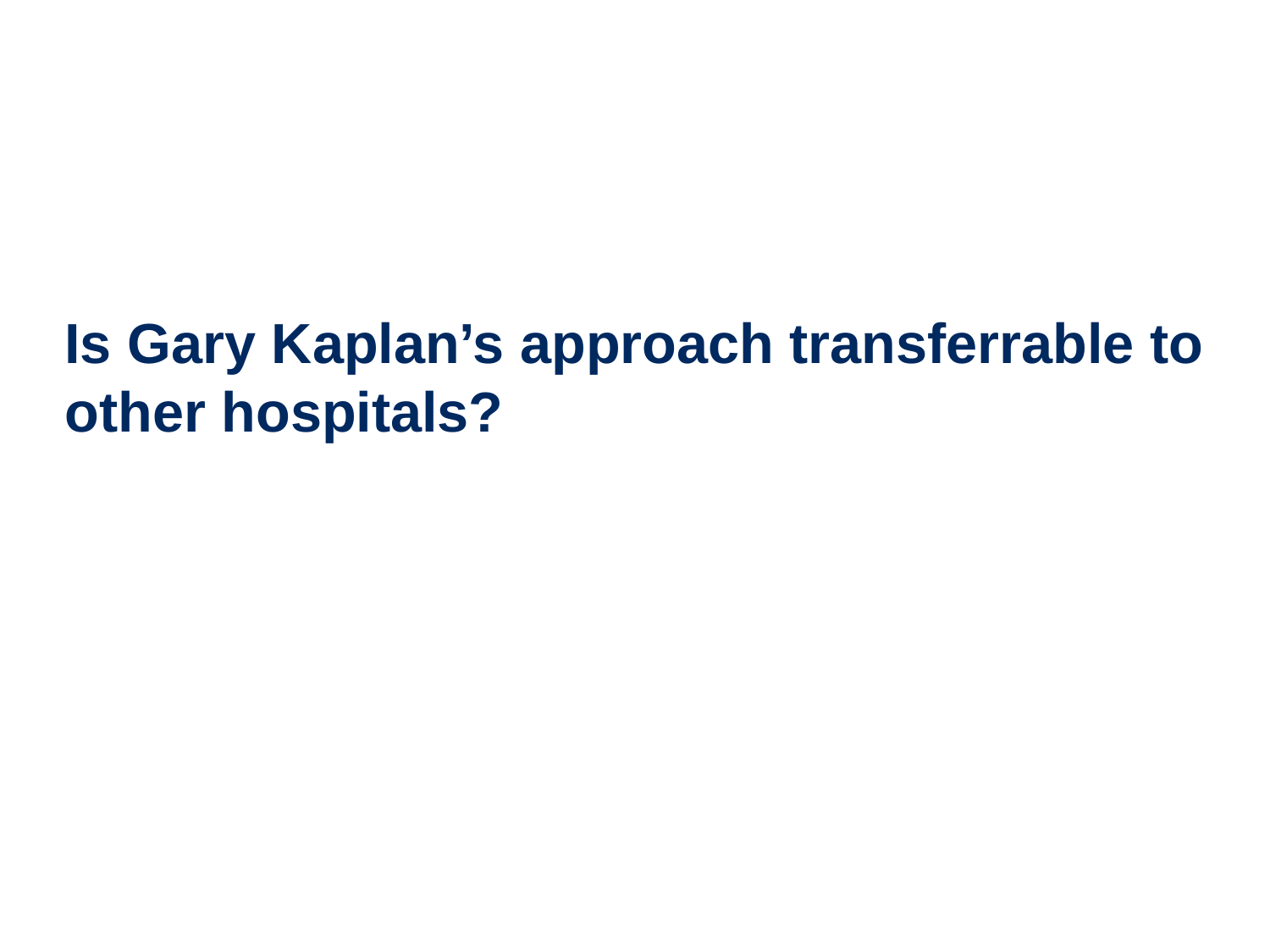

# Is Gary Kaplan’s approach transferrable to other hospitals?